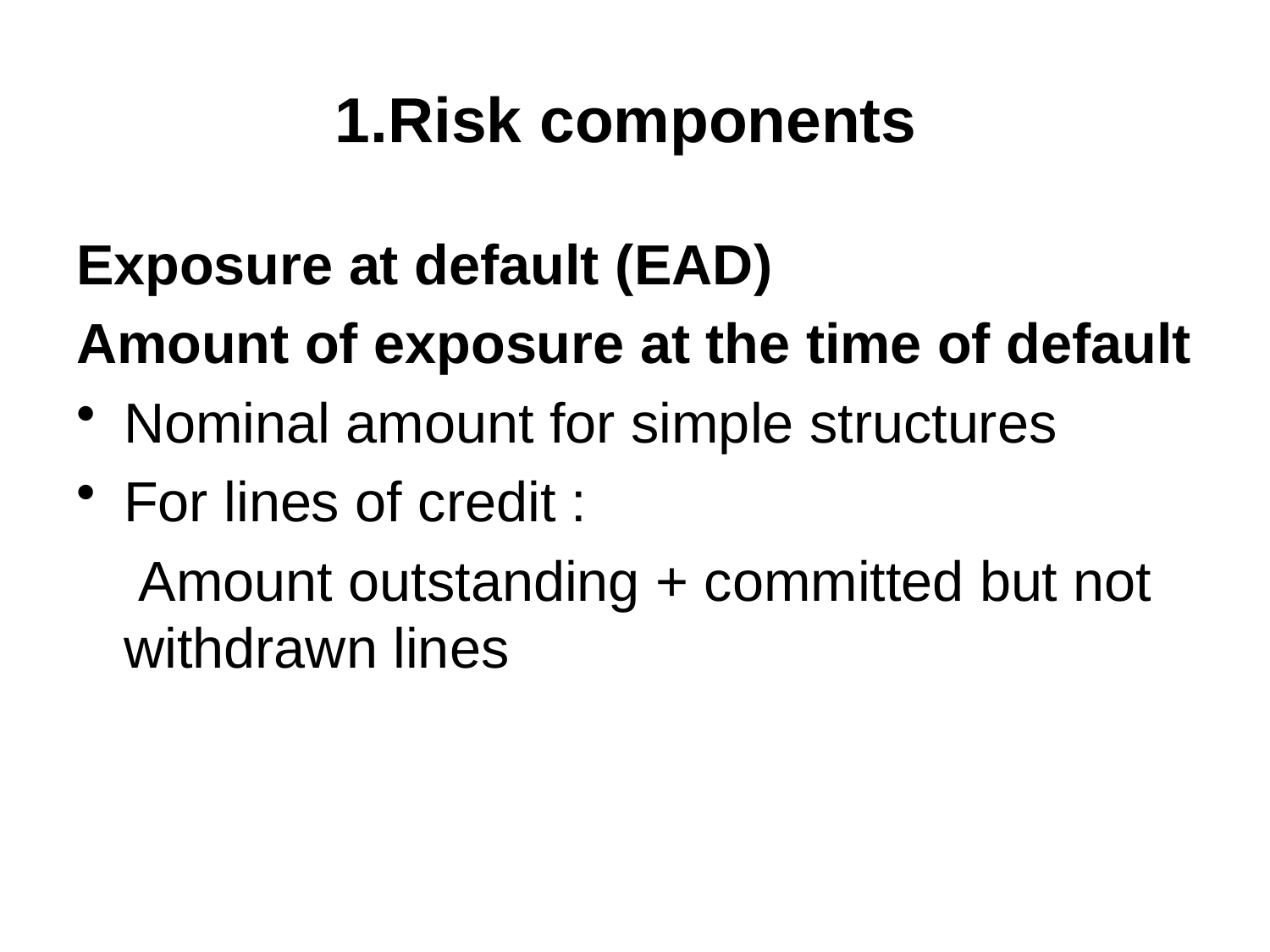

# 1.Risk components
Exposure at default (EAD)
Amount of exposure at the time of default
Nominal amount for simple structures
For lines of credit :
    Amount outstanding + committed but not withdrawn lines